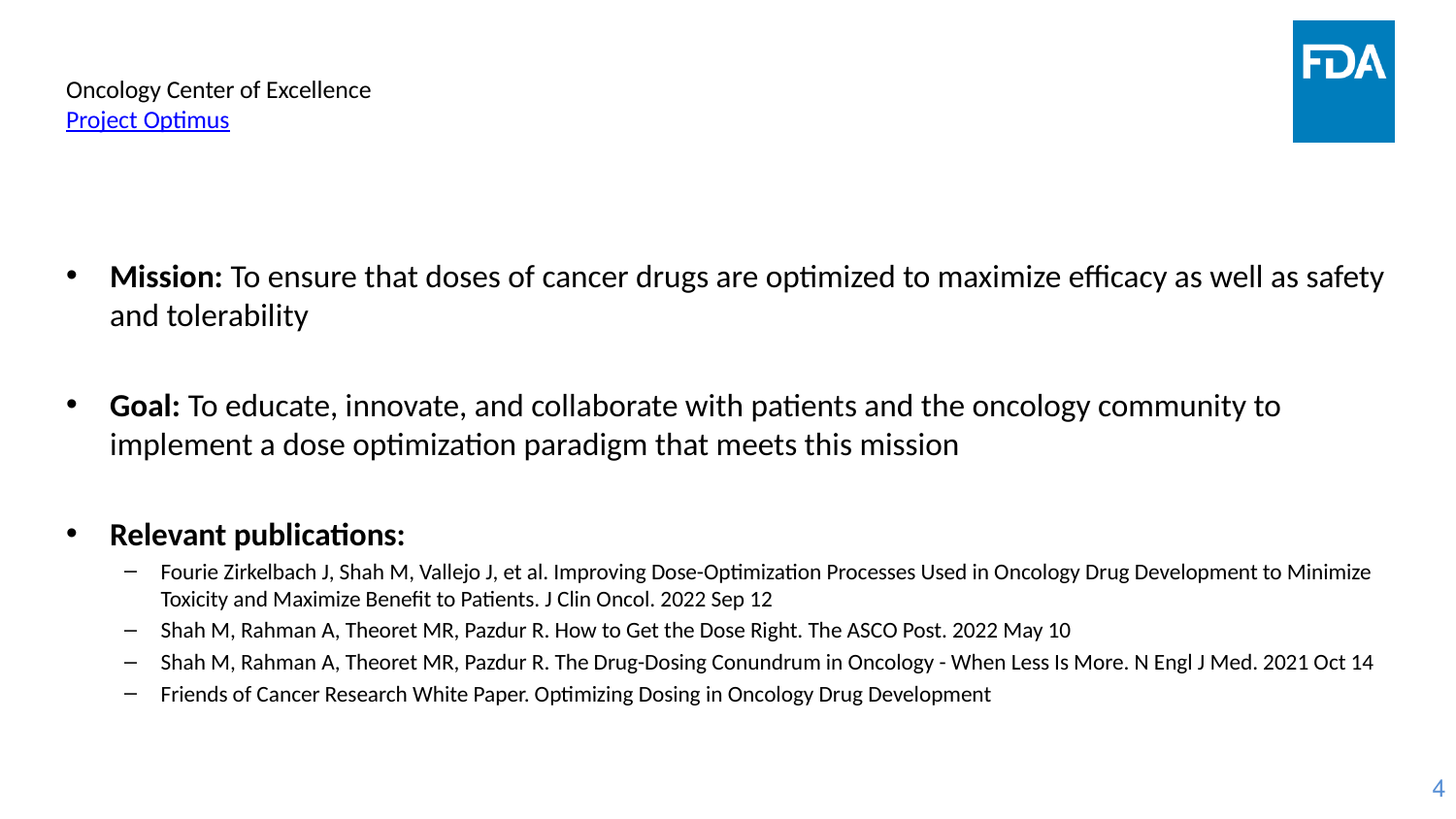

# Oncology Center of Excellence Project Optimus

Mission: To ensure that doses of cancer drugs are optimized to maximize efficacy as well as safety and tolerability

Goal: To educate, innovate, and collaborate with patients and the oncology community to implement a dose optimization paradigm that meets this mission

Relevant publications:
Fourie Zirkelbach J, Shah M, Vallejo J, et al. Improving Dose-Optimization Processes Used in Oncology Drug Development to Minimize Toxicity and Maximize Benefit to Patients. J Clin Oncol. 2022 Sep 12
Shah M, Rahman A, Theoret MR, Pazdur R. How to Get the Dose Right. The ASCO Post. 2022 May 10
Shah M, Rahman A, Theoret MR, Pazdur R. The Drug-Dosing Conundrum in Oncology - When Less Is More. N Engl J Med. 2021 Oct 14
Friends of Cancer Research White Paper. Optimizing Dosing in Oncology Drug Development